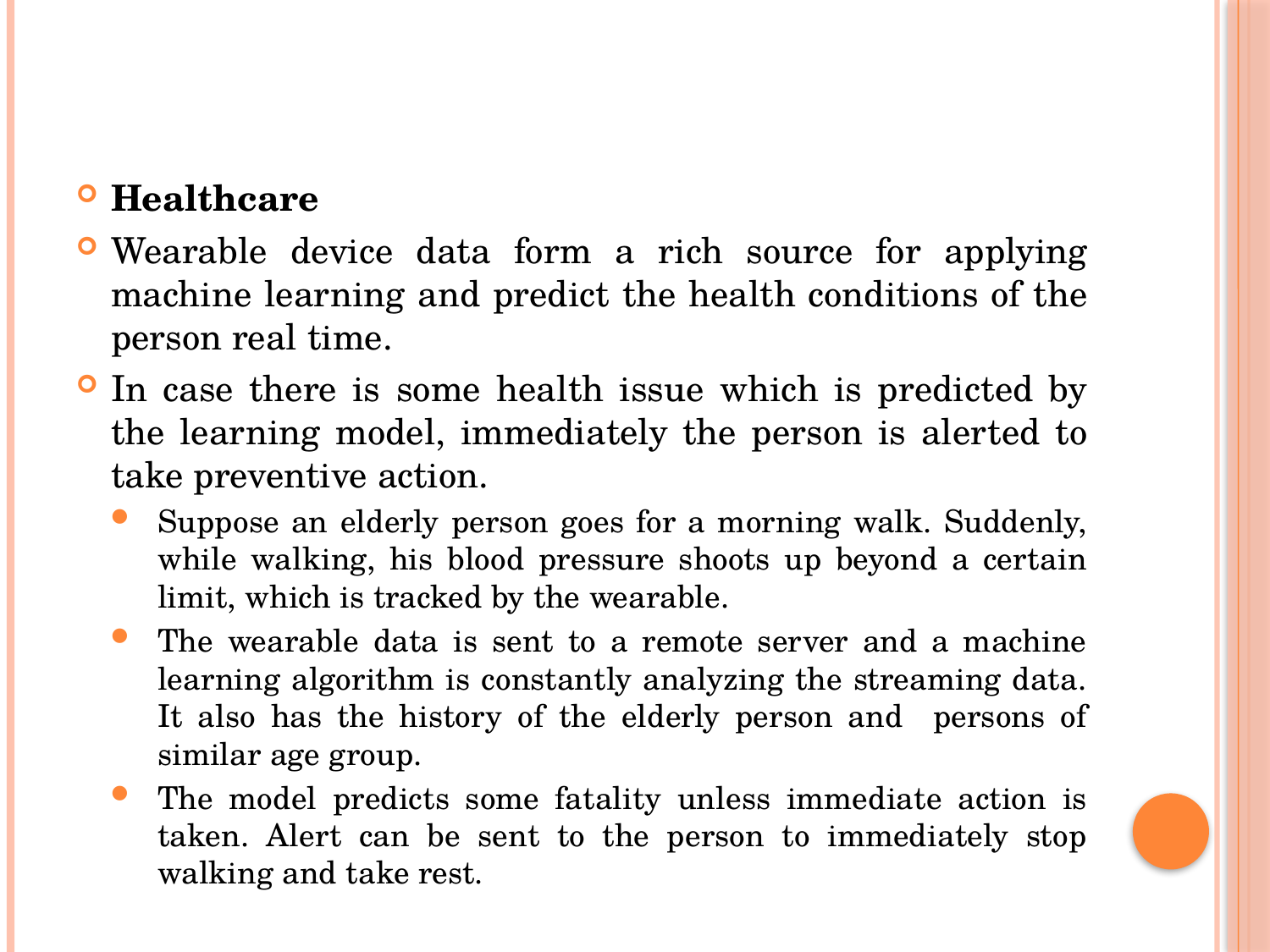

#
Healthcare
Wearable device data form a rich source for applying machine learning and predict the health conditions of the person real time.
In case there is some health issue which is predicted by the learning model, immediately the person is alerted to take preventive action.
Suppose an elderly person goes for a morning walk. Suddenly, while walking, his blood pressure shoots up beyond a certain limit, which is tracked by the wearable.
The wearable data is sent to a remote server and a machine learning algorithm is constantly analyzing the streaming data. It also has the history of the elderly person and  persons of similar age group.
The model predicts some fatality unless immediate action is taken. Alert can be sent to the person to immediately stop walking and take rest.